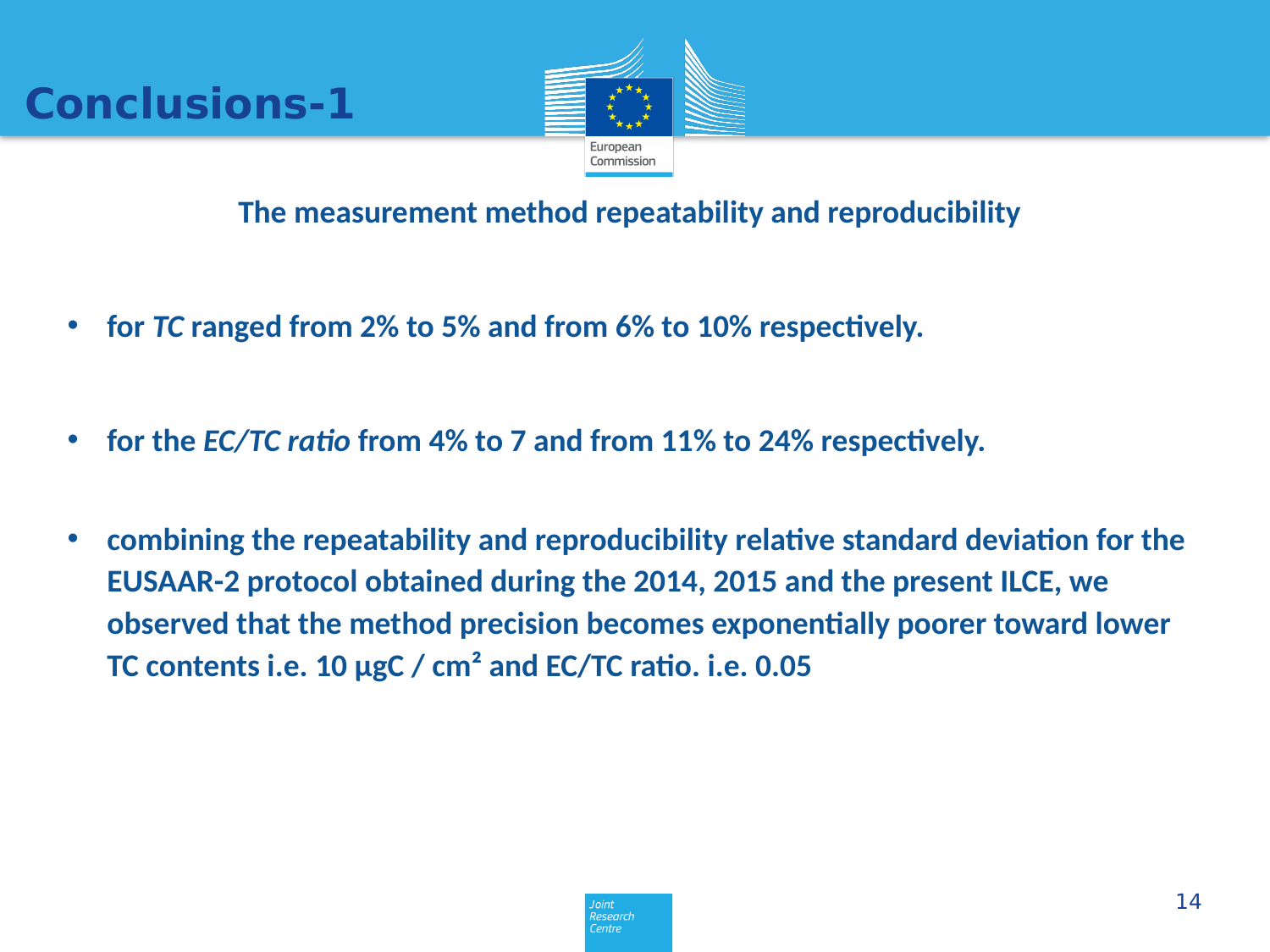

Conclusions-1
The measurement method repeatability and reproducibility

for TC ranged from 2% to 5% and from 6% to 10% respectively.

for the EC/TC ratio from 4% to 7 and from 11% to 24% respectively.

combining the repeatability and reproducibility relative standard deviation for the EUSAAR-2 protocol obtained during the 2014, 2015 and the present ILCE, we observed that the method precision becomes exponentially poorer toward lower TC contents i.e. 10 µgC / cm² and EC/TC ratio. i.e. 0.05